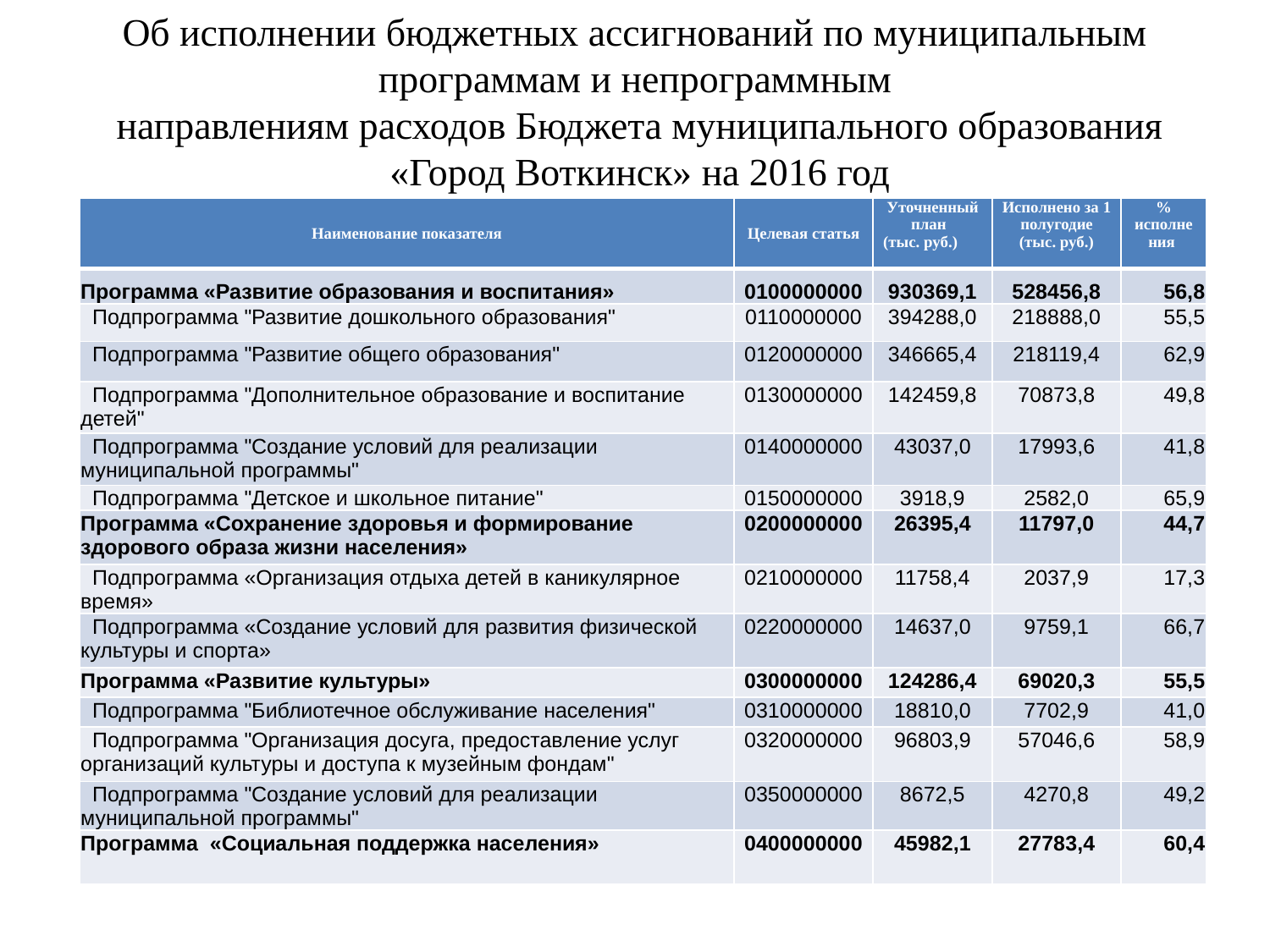

# Об исполнении бюджетных ассигнований по муниципальным  программам и непрограммным направлениям расходов Бюджета муниципального образования «Город Воткинск» на 2016 год
| Наименование показателя | Целевая статья | Уточненный план (тыс. руб.) | Исполнено за 1 полугодие (тыс. руб.) | % исполнения |
| --- | --- | --- | --- | --- |
| Программа «Развитие образования и воспитания» | 0100000000 | 930369,1 | 528456,8 | 56,8 |
| Подпрограмма "Развитие дошкольного образования" | 0110000000 | 394288,0 | 218888,0 | 55,5 |
| Подпрограмма "Развитие общего образования" | 0120000000 | 346665,4 | 218119,4 | 62,9 |
| Подпрограмма "Дополнительное образование и воспитание детей" | 0130000000 | 142459,8 | 70873,8 | 49,8 |
| Подпрограмма "Создание условий для реализации муниципальной программы" | 0140000000 | 43037,0 | 17993,6 | 41,8 |
| Подпрограмма "Детское и школьное питание" | 0150000000 | 3918,9 | 2582,0 | 65,9 |
| Программа «Сохранение здоровья и формирование здорового образа жизни населения» | 0200000000 | 26395,4 | 11797,0 | 44,7 |
| Подпрограмма «Организация отдыха детей в каникулярное время» | 0210000000 | 11758,4 | 2037,9 | 17,3 |
| Подпрограмма «Создание условий для развития физической культуры и спорта» | 0220000000 | 14637,0 | 9759,1 | 66,7 |
| Программа «Развитие культуры» | 0300000000 | 124286,4 | 69020,3 | 55,5 |
| Подпрограмма "Библиотечное обслуживание населения" | 0310000000 | 18810,0 | 7702,9 | 41,0 |
| Подпрограмма "Организация досуга, предоставление услуг организаций культуры и доступа к музейным фондам" | 0320000000 | 96803,9 | 57046,6 | 58,9 |
| Подпрограмма "Создание условий для реализации муниципальной программы" | 0350000000 | 8672,5 | 4270,8 | 49,2 |
| Программа «Социальная поддержка населения» | 0400000000 | 45982,1 | 27783,4 | 60,4 |